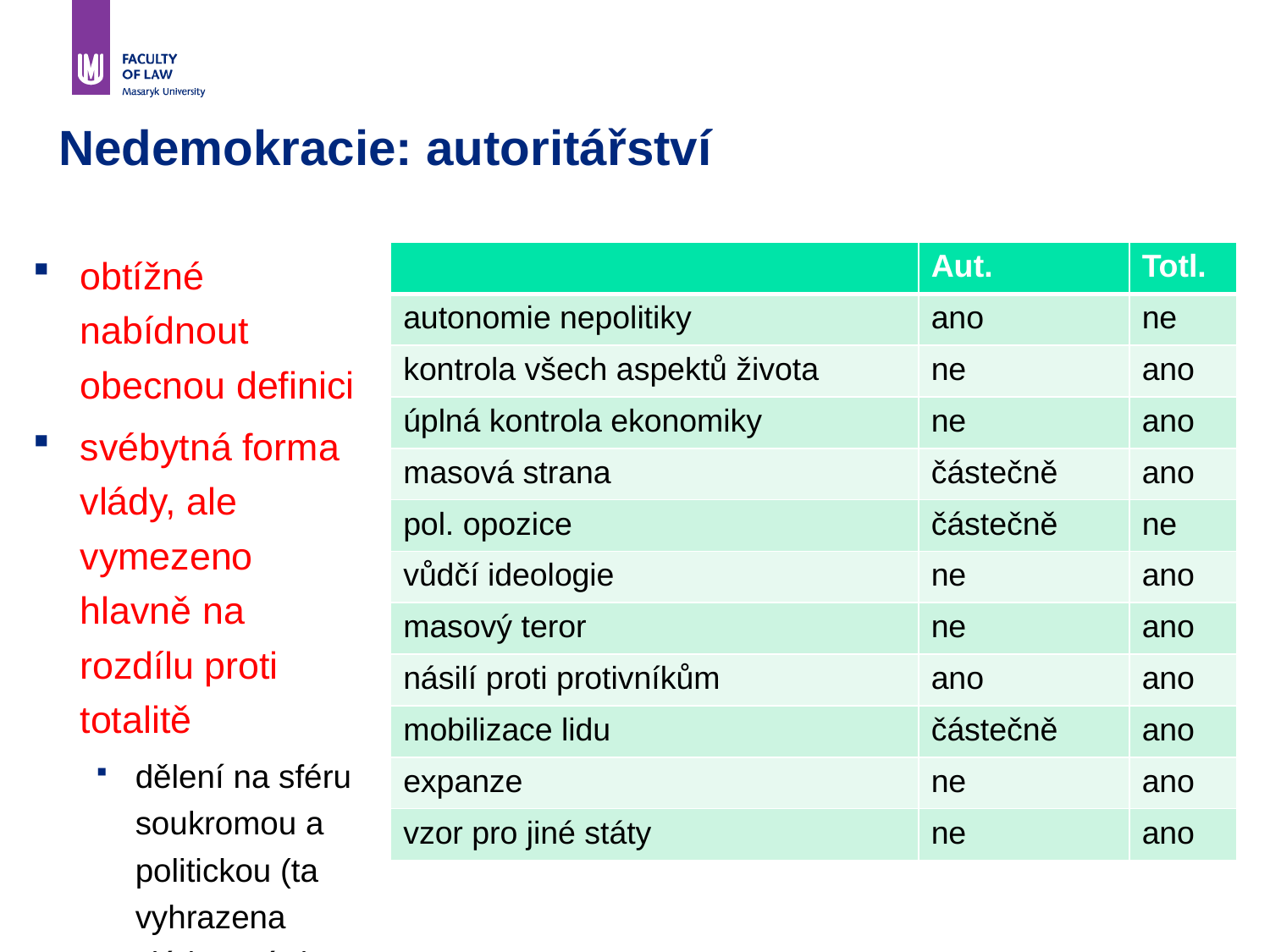

Nedemokracie: autoritářství
obtížné nabídnout obecnou definici
svébytná forma vlády, ale vymezeno hlavně na rozdílu proti totalitě
dělení na sféru soukromou a politickou (ta vyhrazena vládnoucím)

|  | Aut. | Totl. |
| --- | --- | --- |
| autonomie nepolitiky | ano | ne |
| kontrola všech aspektů života | ne | ano |
| úplná kontrola ekonomiky | ne | ano |
| masová strana | částečně | ano |
| pol. opozice | částečně | ne |
| vůdčí ideologie | ne | ano |
| masový teror | ne | ano |
| násilí proti protivníkům | ano | ano |
| mobilizace lidu | částečně | ano |
| expanze | ne | ano |
| vzor pro jiné státy | ne | ano |